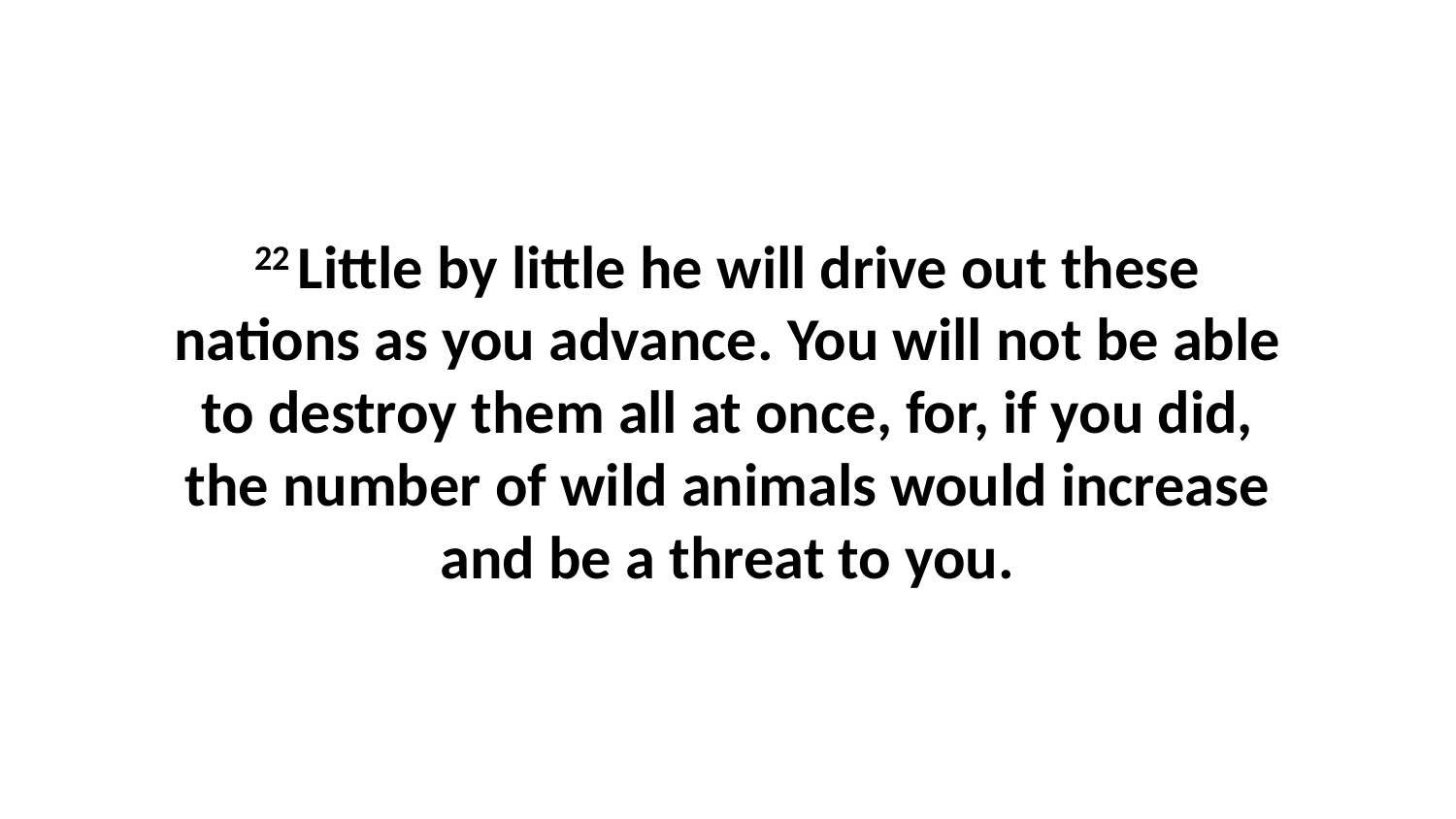

22 Little by little he will drive out these nations as you advance. You will not be able to destroy them all at once, for, if you did, the number of wild animals would increase and be a threat to you.